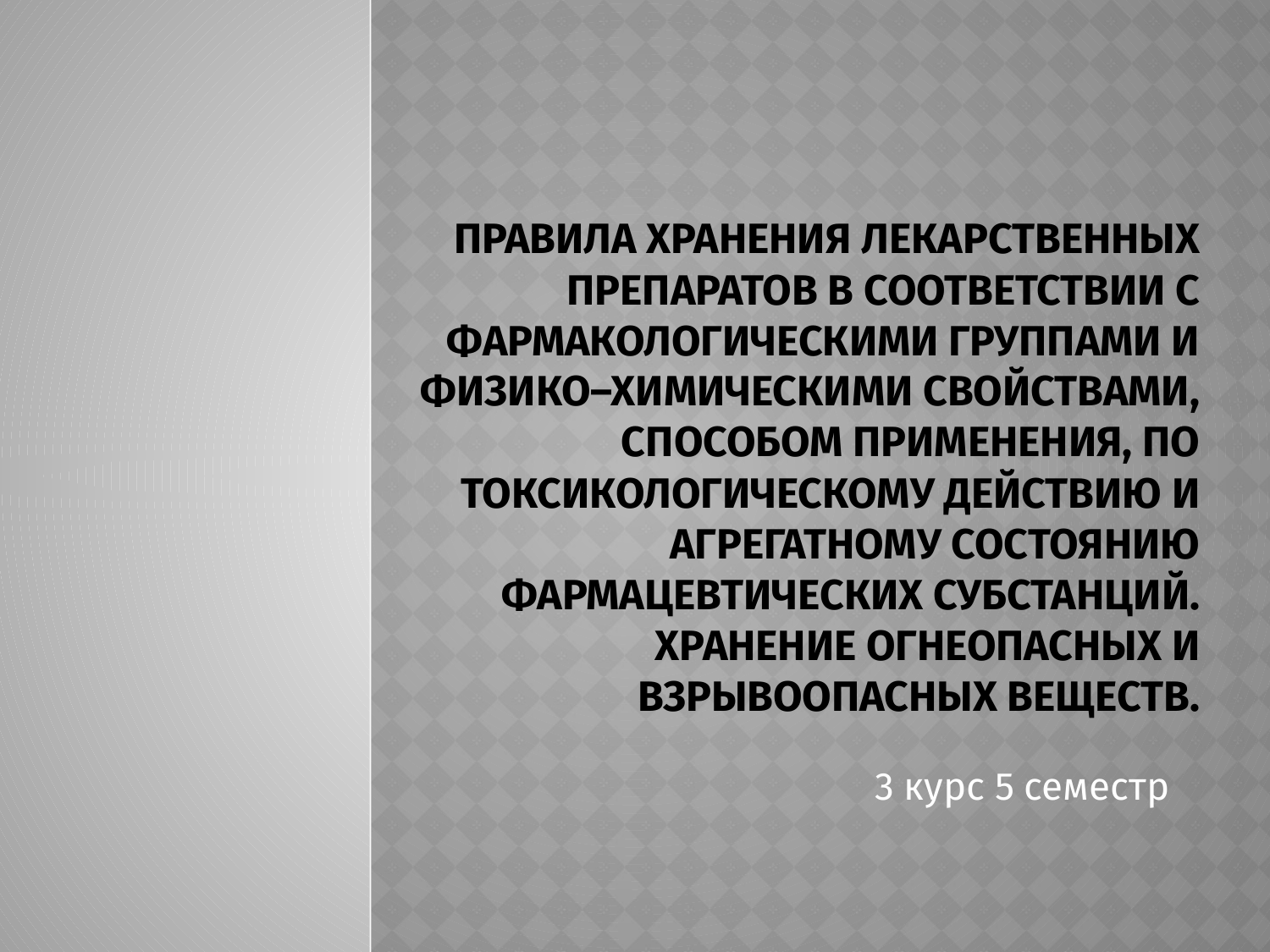

# Правила хранения лекарственных препаратов в соответствии с фармакологическими группами и физико–химическими свойствами, способом применения, по токсикологическому действию и агрегатному состоянию фармацевтических субстанций. Хранение огнеопасных и взрывоопасных веществ.
3 курс 5 семестр